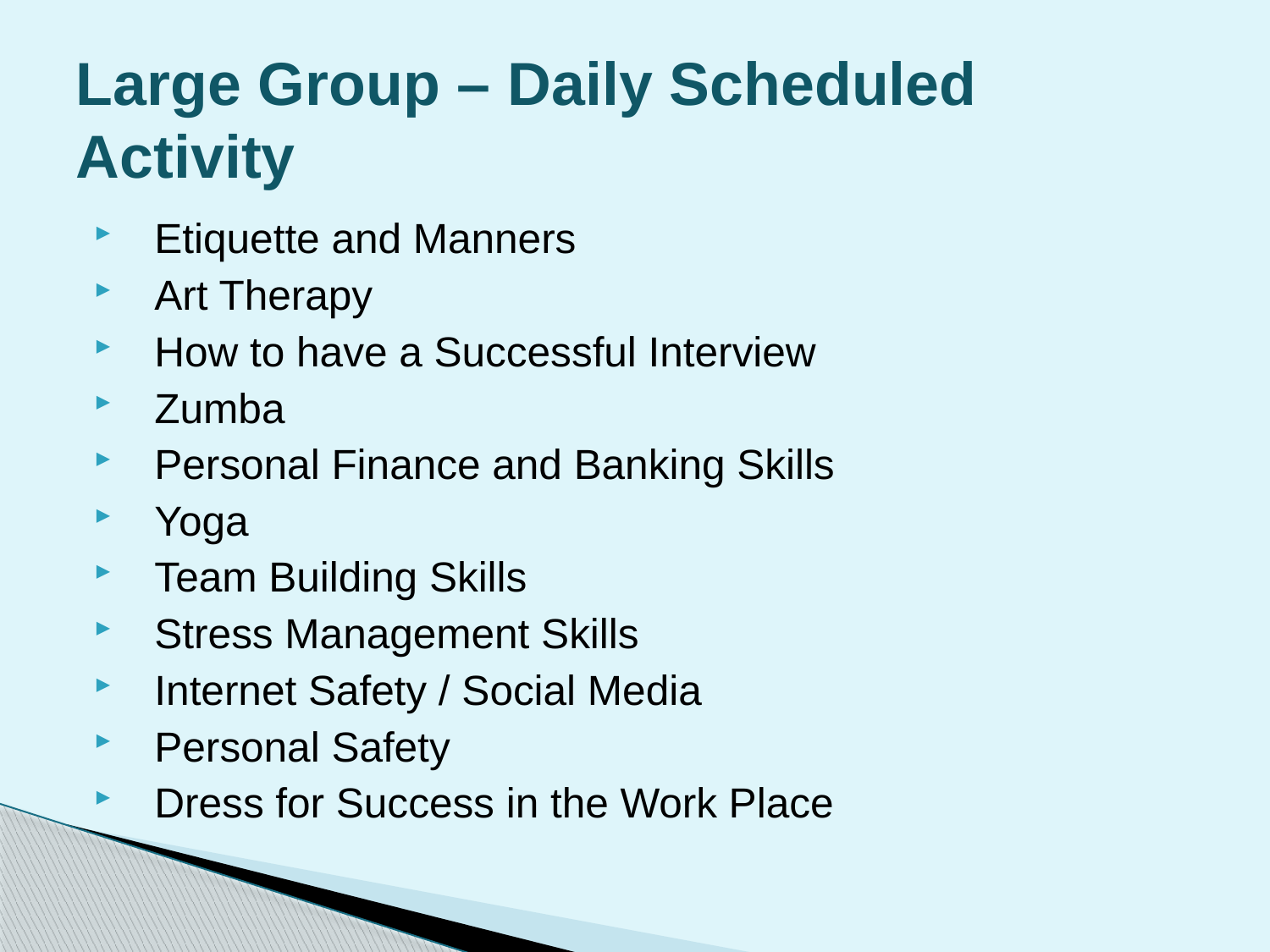

# Large Group – Daily Scheduled Activity
Etiquette and Manners
Art Therapy
How to have a Successful Interview
Zumba
Personal Finance and Banking Skills
Yoga
Team Building Skills
Stress Management Skills
Internet Safety / Social Media
Personal Safety
Dress for Success in the Work Place